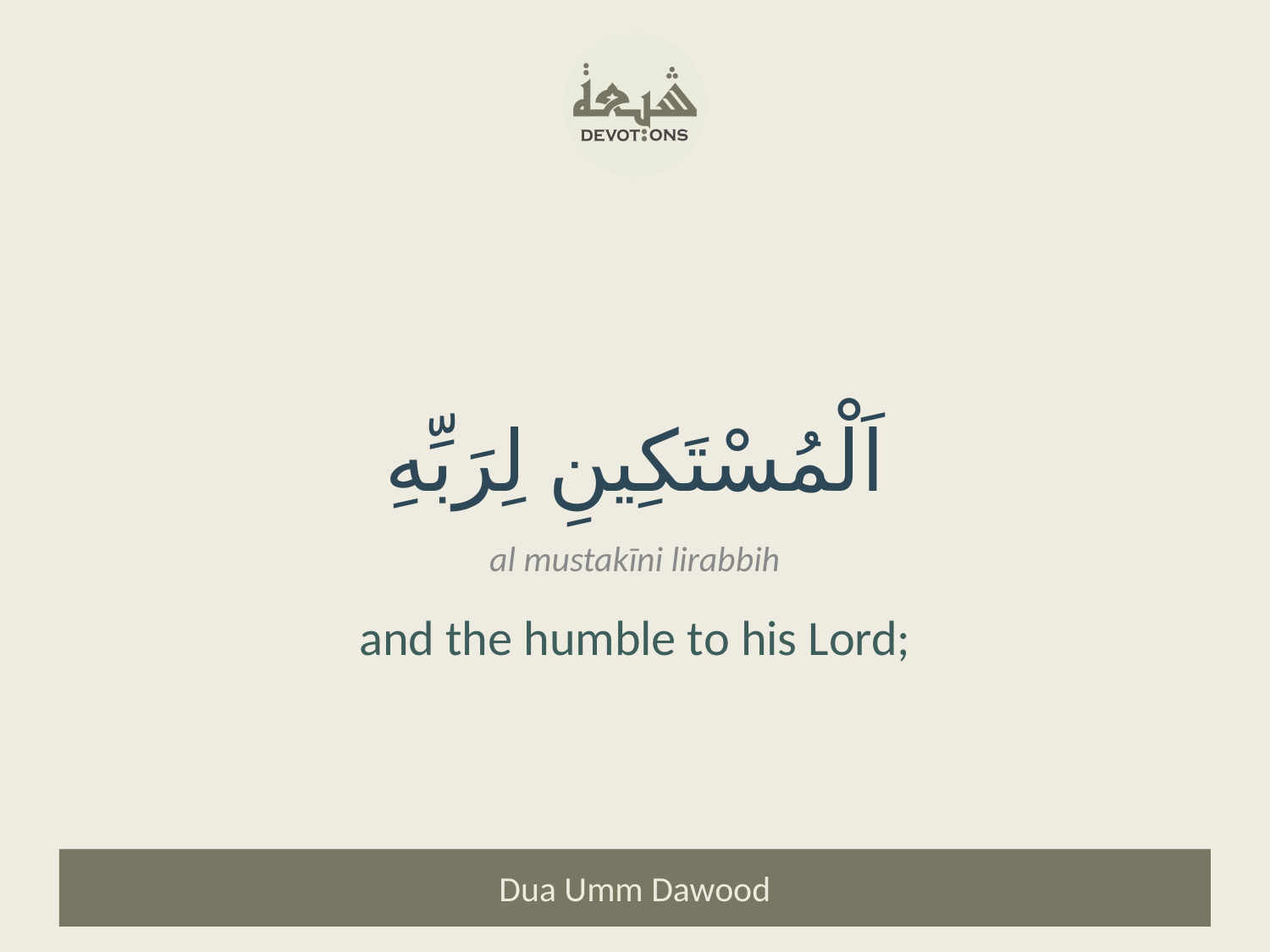

اَلْمُسْتَكِينِ لِرَبِّهِ
al mustakīni lirabbih
and the humble to his Lord;
Dua Umm Dawood